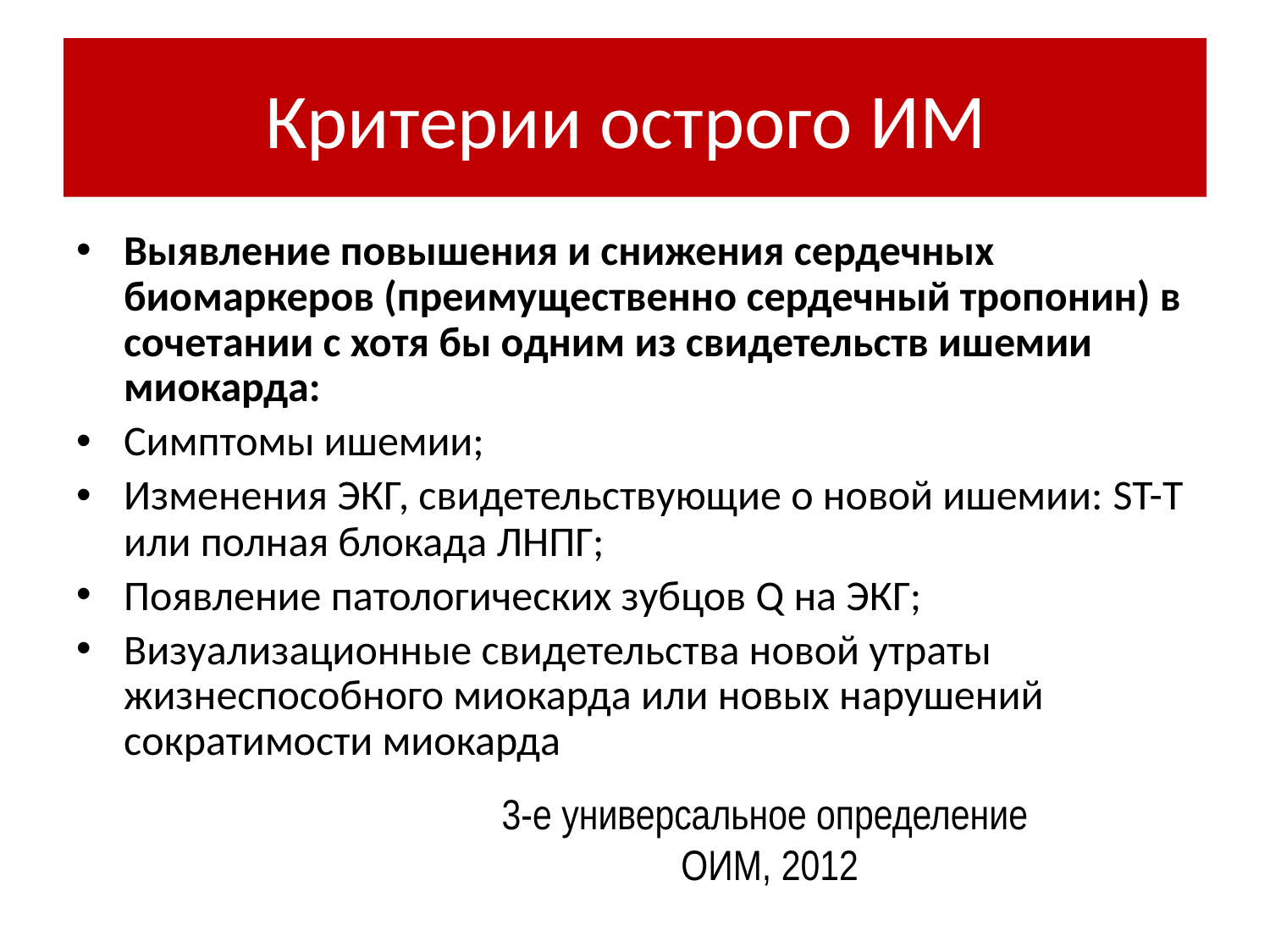

# Критерии острого ИМ
Выявление повышения и снижения сердечных биомаркеров (преимущественно сердечный тропонин) в сочетании с хотя бы одним из свидетельств ишемии миокарда:
Симптомы ишемии;
Изменения ЭКГ, свидетельствующие о новой ишемии: ST-T или полная блокада ЛНПГ;
Появление патологических зубцов Q на ЭКГ;
Визуализационные свидетельства новой утраты жизнеспособного миокарда или новых нарушений сократимости миокарда

3-е универсальное определение  ОИМ, 2012